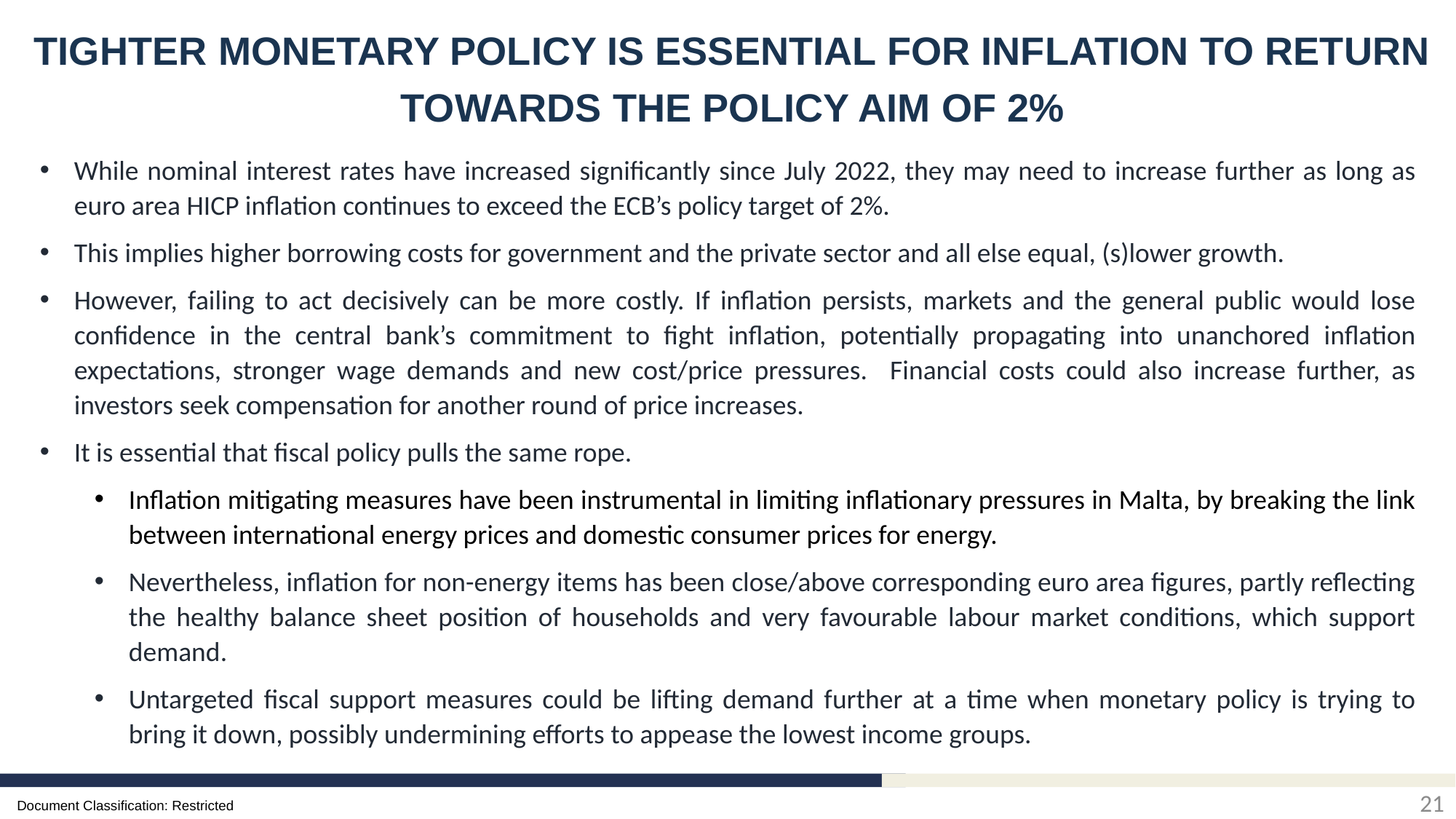

# TIGHTER MONETARY POLICY IS ESSENTIAL FOR INFLATION TO RETURN TOWARDS THE POLICY AIM OF 2%
While nominal interest rates have increased significantly since July 2022, they may need to increase further as long as euro area HICP inflation continues to exceed the ECB’s policy target of 2%.
This implies higher borrowing costs for government and the private sector and all else equal, (s)lower growth.
However, failing to act decisively can be more costly. If inflation persists, markets and the general public would lose confidence in the central bank’s commitment to fight inflation, potentially propagating into unanchored inflation expectations, stronger wage demands and new cost/price pressures.  Financial costs could also increase further, as investors seek compensation for another round of price increases.
It is essential that fiscal policy pulls the same rope.
Inflation mitigating measures have been instrumental in limiting inflationary pressures in Malta, by breaking the link between international energy prices and domestic consumer prices for energy.
Nevertheless, inflation for non-energy items has been close/above corresponding euro area figures, partly reflecting the healthy balance sheet position of households and very favourable labour market conditions, which support demand.
Untargeted fiscal support measures could be lifting demand further at a time when monetary policy is trying to bring it down, possibly undermining efforts to appease the lowest income groups.
21